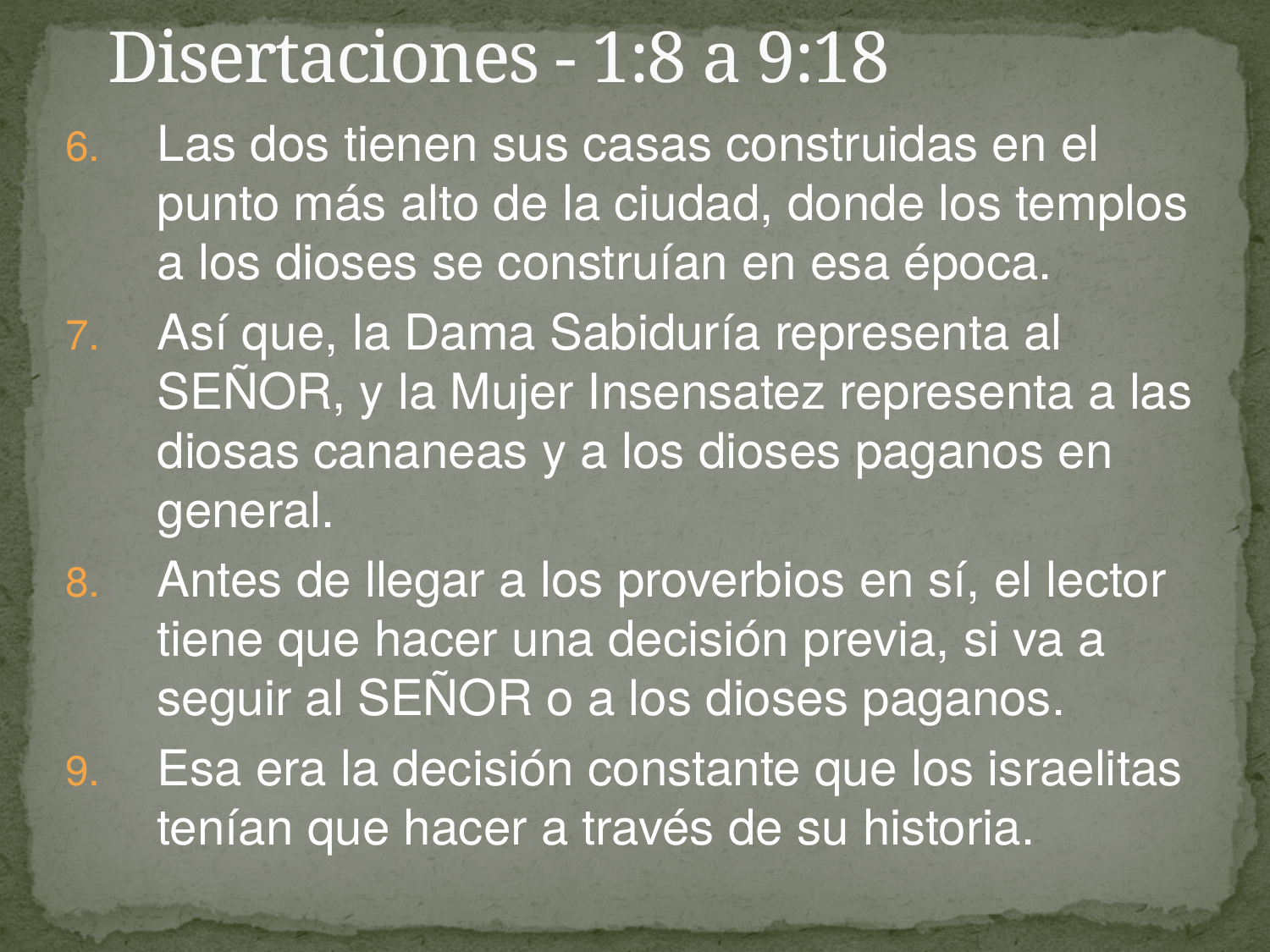

# Disertaciones - 1:8 a 9:18
Las dos tienen sus casas construidas en el punto más alto de la ciudad, donde los templos a los dioses se construían en esa época.
Así que, la Dama Sabiduría representa al SEÑOR, y la Mujer Insensatez representa a las diosas cananeas y a los dioses paganos en general.
Antes de llegar a los proverbios en sí, el lector tiene que hacer una decisión previa, si va a seguir al SEÑOR o a los dioses paganos.
Esa era la decisión constante que los israelitas tenían que hacer a través de su historia.